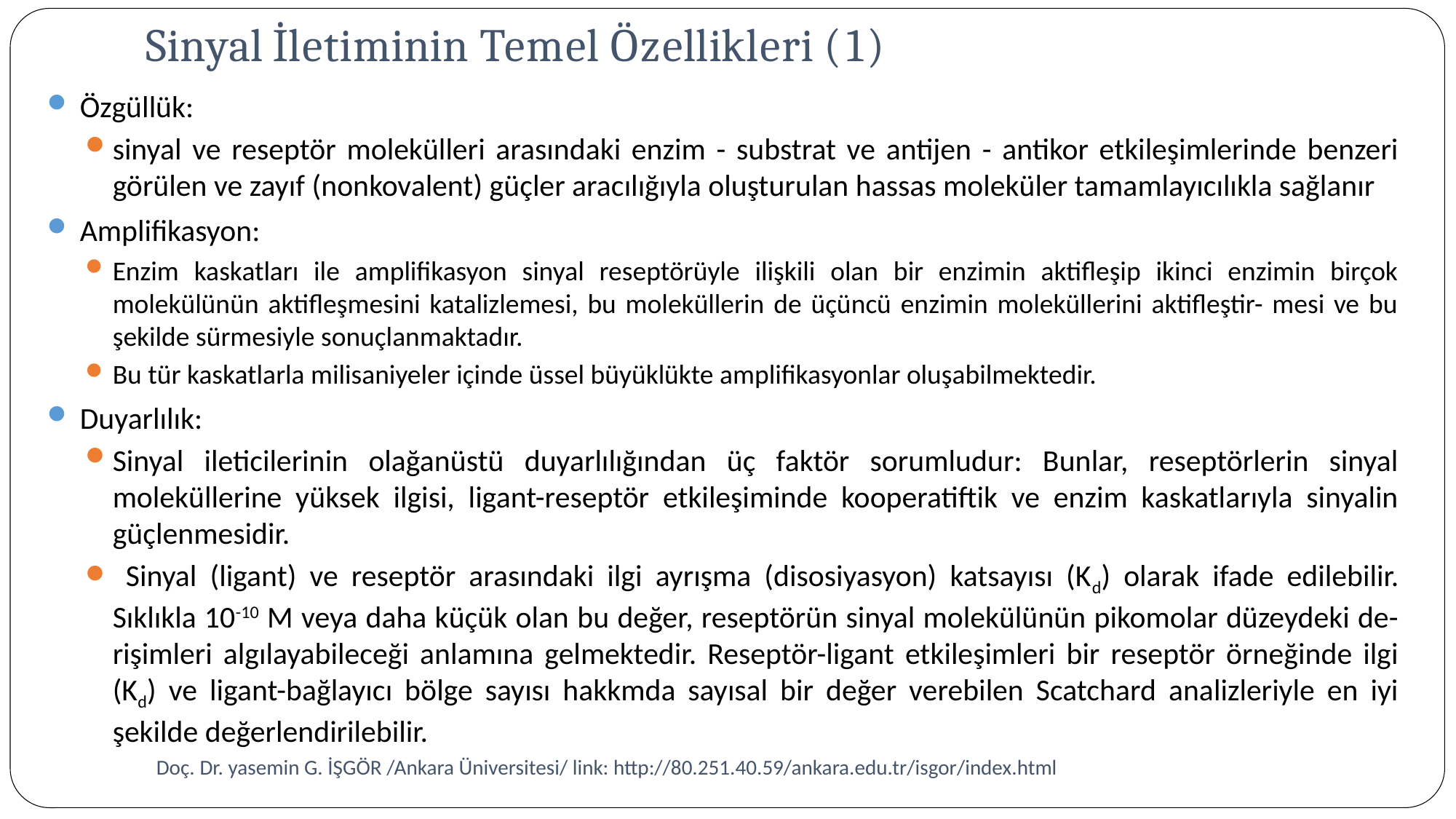

# Sinyal İletiminin Temel Özellikleri (1)
Özgüllük:
sinyal ve reseptör molekülleri arasındaki enzim - substrat ve antijen - antikor etkileşimlerinde benzeri görülen ve zayıf (nonkovalent) güçler aracılığıyla oluşturulan hassas moleküler tamamlayıcılıkla sağlanır
Amplifikasyon:
Enzim kaskatları ile amplifikasyon sinyal reseptörüyle ilişkili olan bir enzimin aktifleşip ikinci enzimin birçok molekülünün aktifleşmesini katalizlemesi, bu moleküllerin de üçüncü enzimin moleküllerini aktifleştir- mesi ve bu şekilde sürmesiyle sonuçlanmaktadır.
Bu tür kaskatlarla milisaniyeler içinde üssel büyüklükte amplifikasyonlar oluşabilmektedir.
Duyarlılık:
Sinyal ileticilerinin olağanüstü duyarlılığından üç faktör sorumludur: Bunlar, reseptörlerin sinyal moleküllerine yüksek ilgisi, ligant-reseptör etkileşiminde kooperatiftik ve enzim kaskatlarıyla sinyalin güçlenmesidir.
 Sinyal (ligant) ve reseptör arasındaki ilgi ayrışma (disosiyasyon) katsayısı (Kd) olarak ifade edilebilir. Sıklıkla 10-10 M veya daha küçük olan bu değer, reseptörün sinyal molekülünün pikomolar düzeydeki de- rişimleri algılayabileceği anlamına gelmektedir. Reseptör-ligant etkileşimleri bir reseptör örneğinde ilgi (Kd) ve ligant-bağlayıcı bölge sayısı hakkmda sayısal bir değer verebilen Scatchard analizleriyle en iyi şekilde değerlendirilebilir.
Doç. Dr. yasemin G. İŞGÖR /Ankara Üniversitesi/ link: http://80.251.40.59/ankara.edu.tr/isgor/index.html